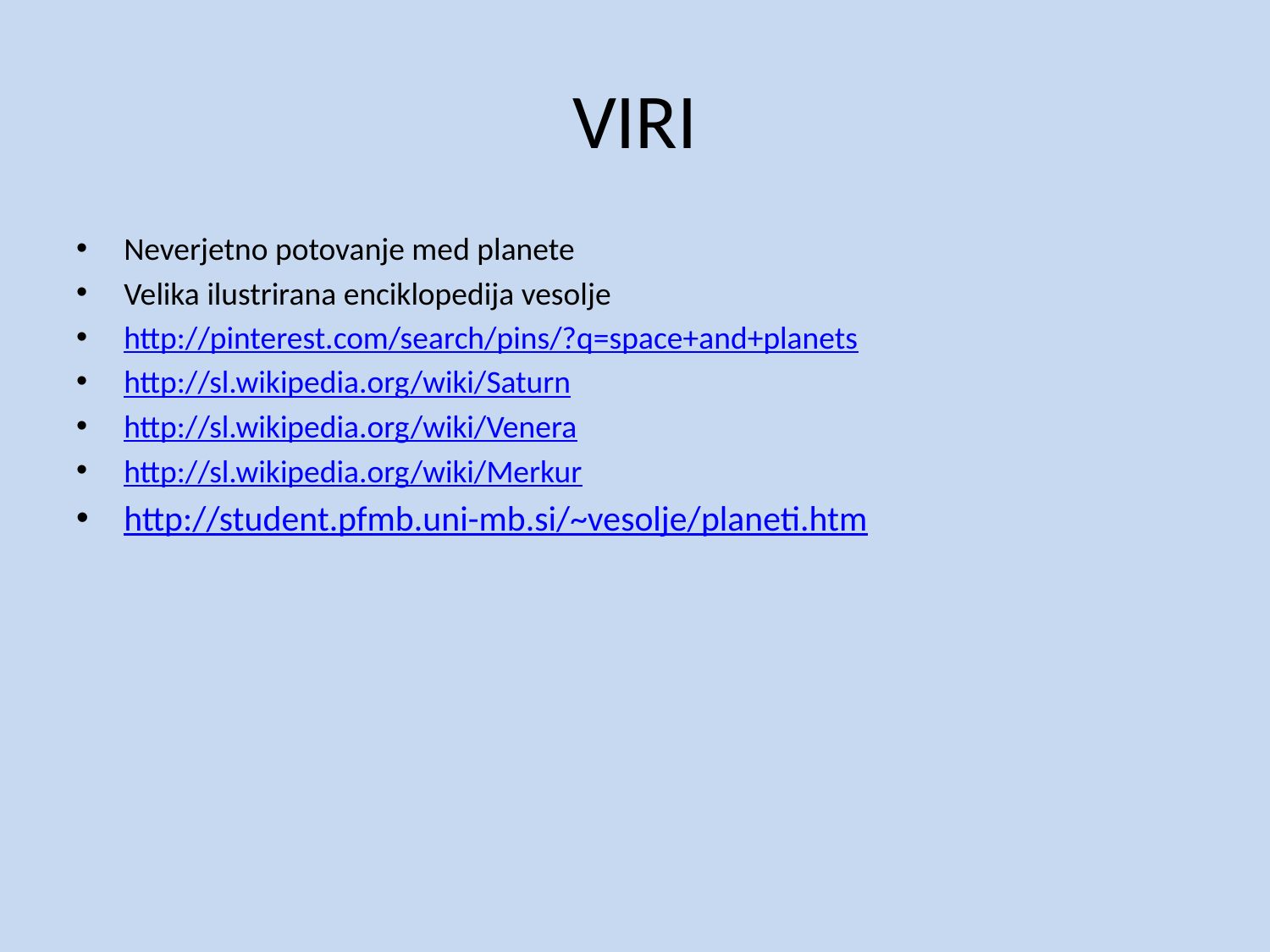

# VIRI
Neverjetno potovanje med planete
Velika ilustrirana enciklopedija vesolje
http://pinterest.com/search/pins/?q=space+and+planets
http://sl.wikipedia.org/wiki/Saturn
http://sl.wikipedia.org/wiki/Venera
http://sl.wikipedia.org/wiki/Merkur
http://student.pfmb.uni-mb.si/~vesolje/planeti.htm